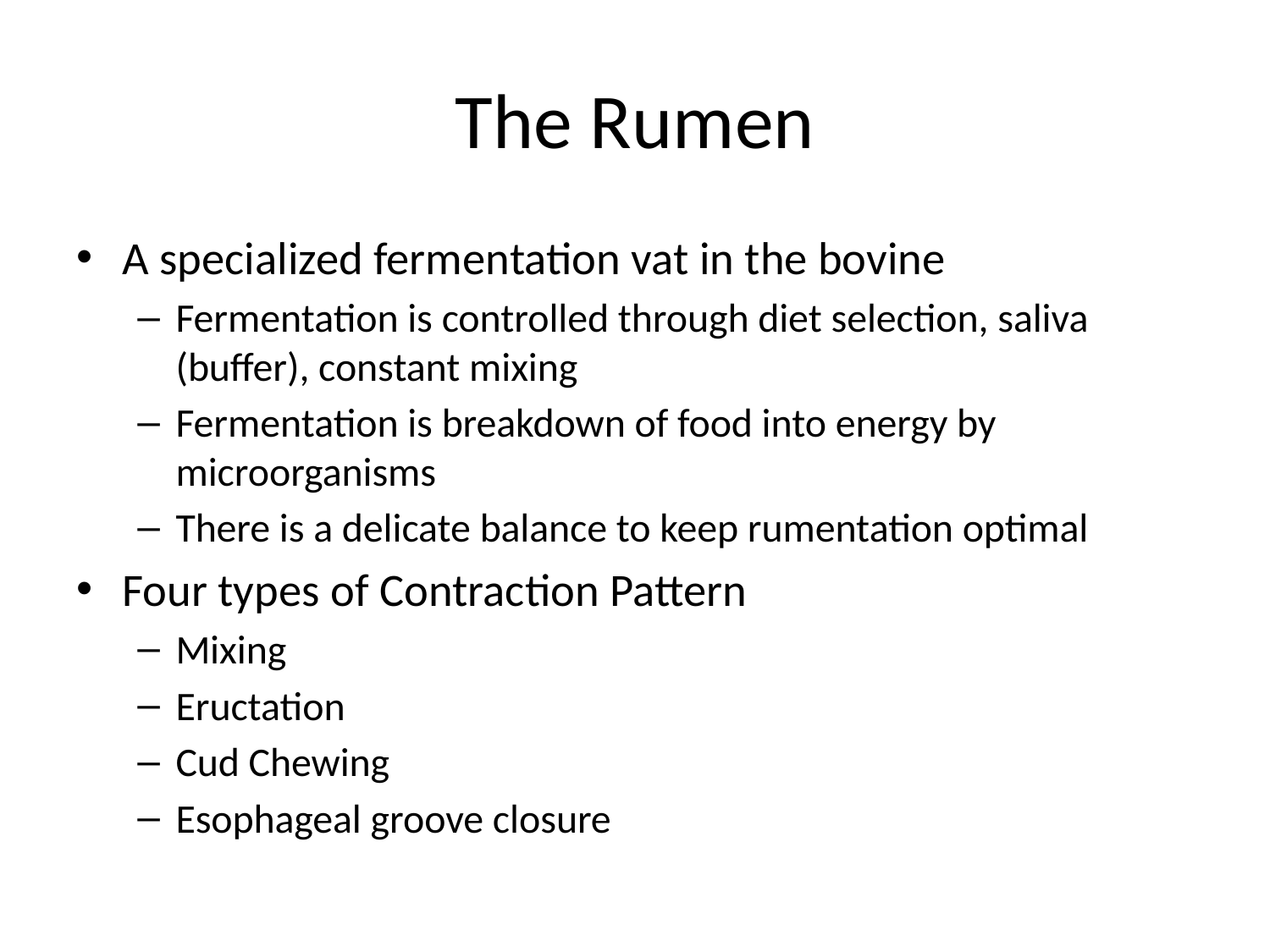

# The Rumen
A specialized fermentation vat in the bovine
Fermentation is controlled through diet selection, saliva (buffer), constant mixing
Fermentation is breakdown of food into energy by microorganisms
There is a delicate balance to keep rumentation optimal
Four types of Contraction Pattern
Mixing
Eructation
Cud Chewing
Esophageal groove closure